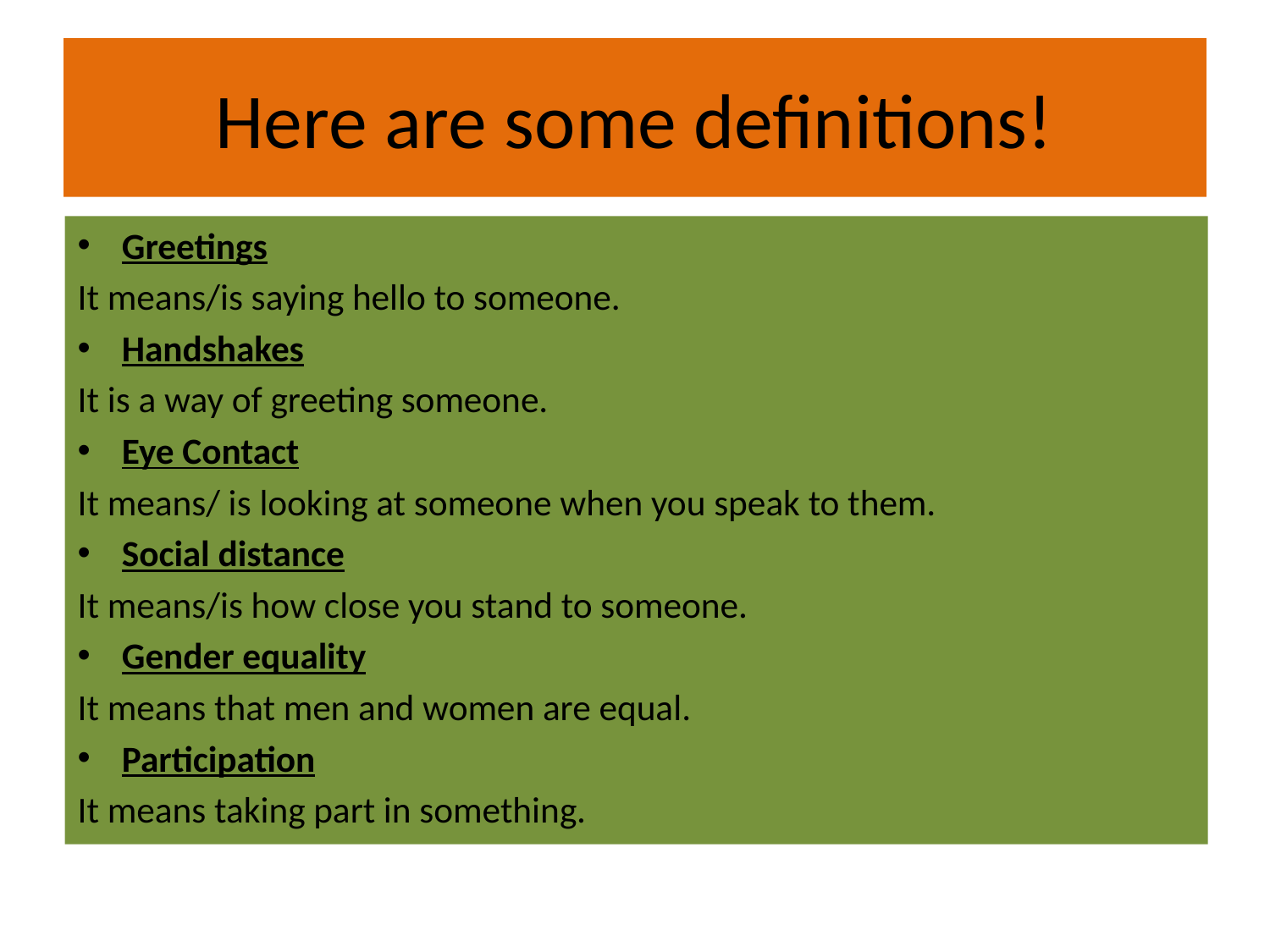

# Here are some definitions!
Greetings
It means/is saying hello to someone.
Handshakes
It is a way of greeting someone.
Eye Contact
It means/ is looking at someone when you speak to them.
Social distance
It means/is how close you stand to someone.
Gender equality
It means that men and women are equal.
Participation
It means taking part in something.